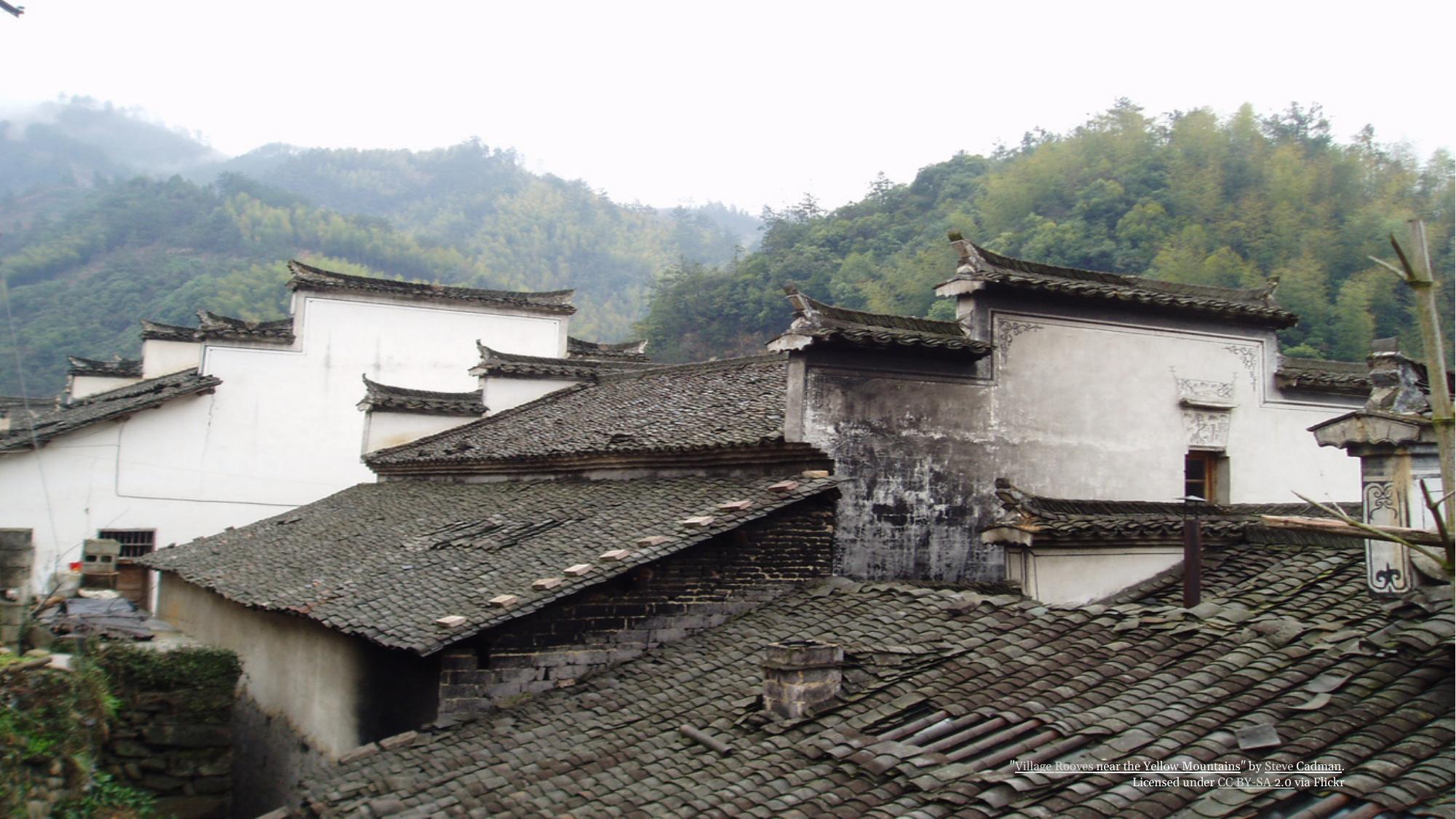

"Village Rooves near the Yellow Mountains" by Steve Cadman.
Licensed under CC BY-SA 2.0 via Flickr